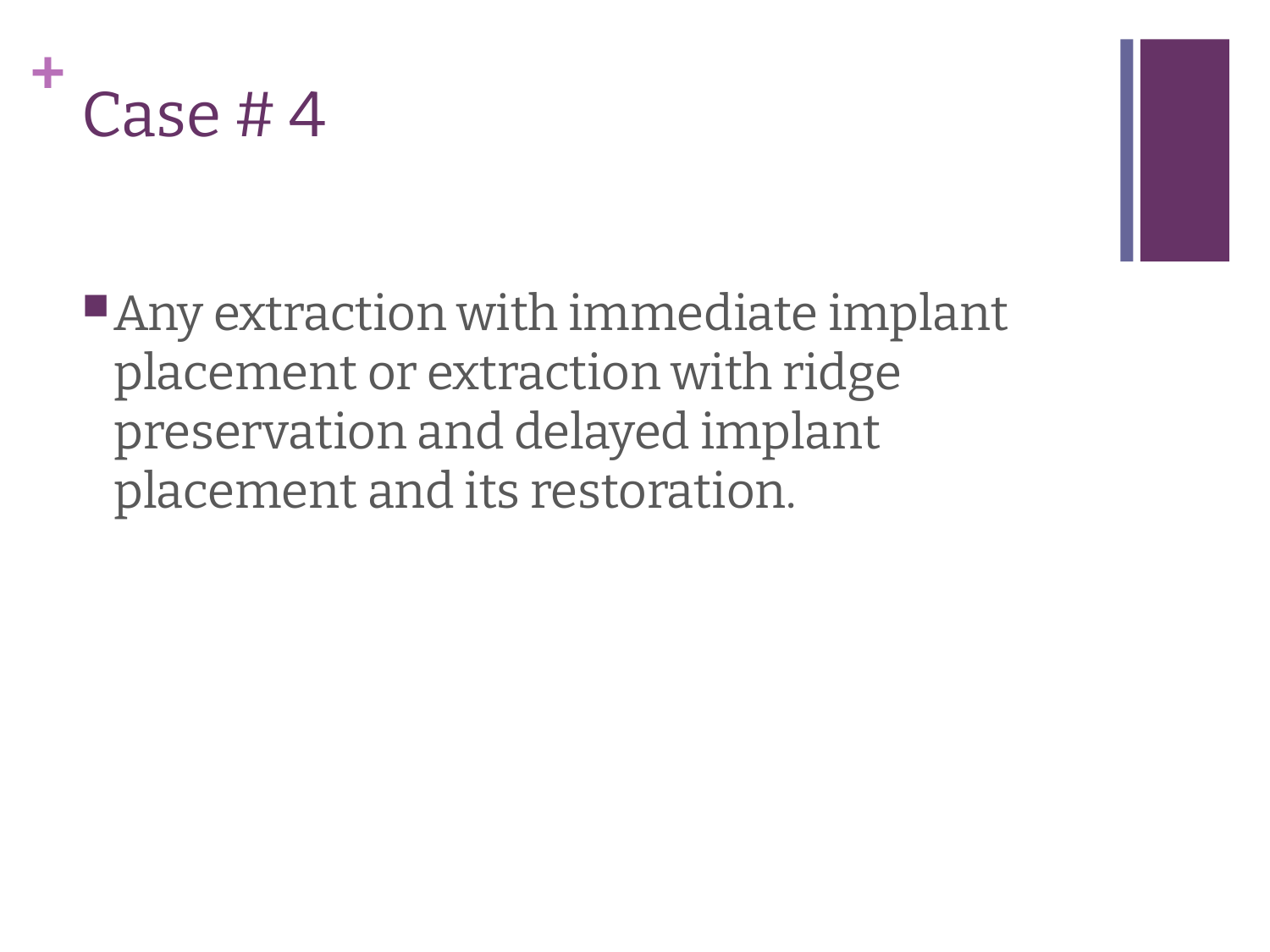

# Case # 4
Any extraction with immediate implant placement or extraction with ridge preservation and delayed implant placement and its restoration.